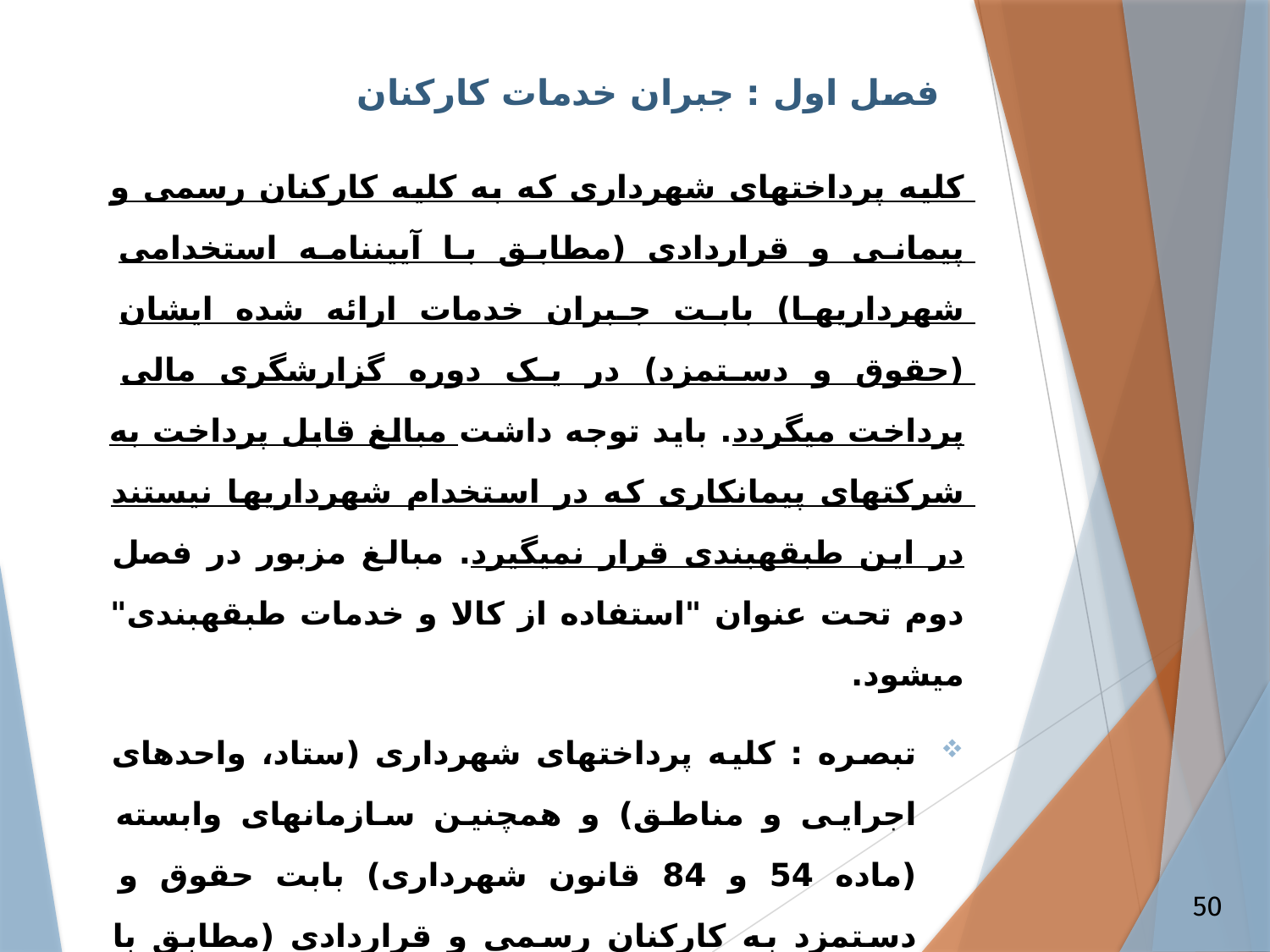

# فصل اول : جبران خدمات کارکنان
کلیه پرداخت­های شهرداری که به کلیه کارکنان رسمی و پیمانی و قراردادی (مطابق با آیین­نامه استخدامی شهرداری­ها) بابت جبران خدمات ارائه شده ایشان (حقوق و دستمزد) در یک دوره گزارشگری مالی پرداخت می­گردد. باید توجه داشت مبالغ قابل پرداخت به شرکت­های پیمانکاری که در استخدام شهرداری­ها نیستند در این طبقه­بندی قرار نمی­گیرد. مبالغ مزبور در فصل دوم تحت عنوان "استفاده از کالا و خدمات طبقه­بندی" می­شود.
تبصره : کلیه پرداخت­های شهرداری (ستاد، واحدهای اجرایی و مناطق) و همچنین سازمان­های وابسته (ماده 54 و 84 قانون شهرداری) بابت حقوق و دستمزد به کارکنان رسمی و قراردادی (مطابق با آیین­نامه استخدامی شهرداری­ها) که به طور مستقیم با شهرداری طرف قرارداد هستند باید به صورت متمرکز و به صورت همزمان توسط شهرداری پرداخت شود.

50